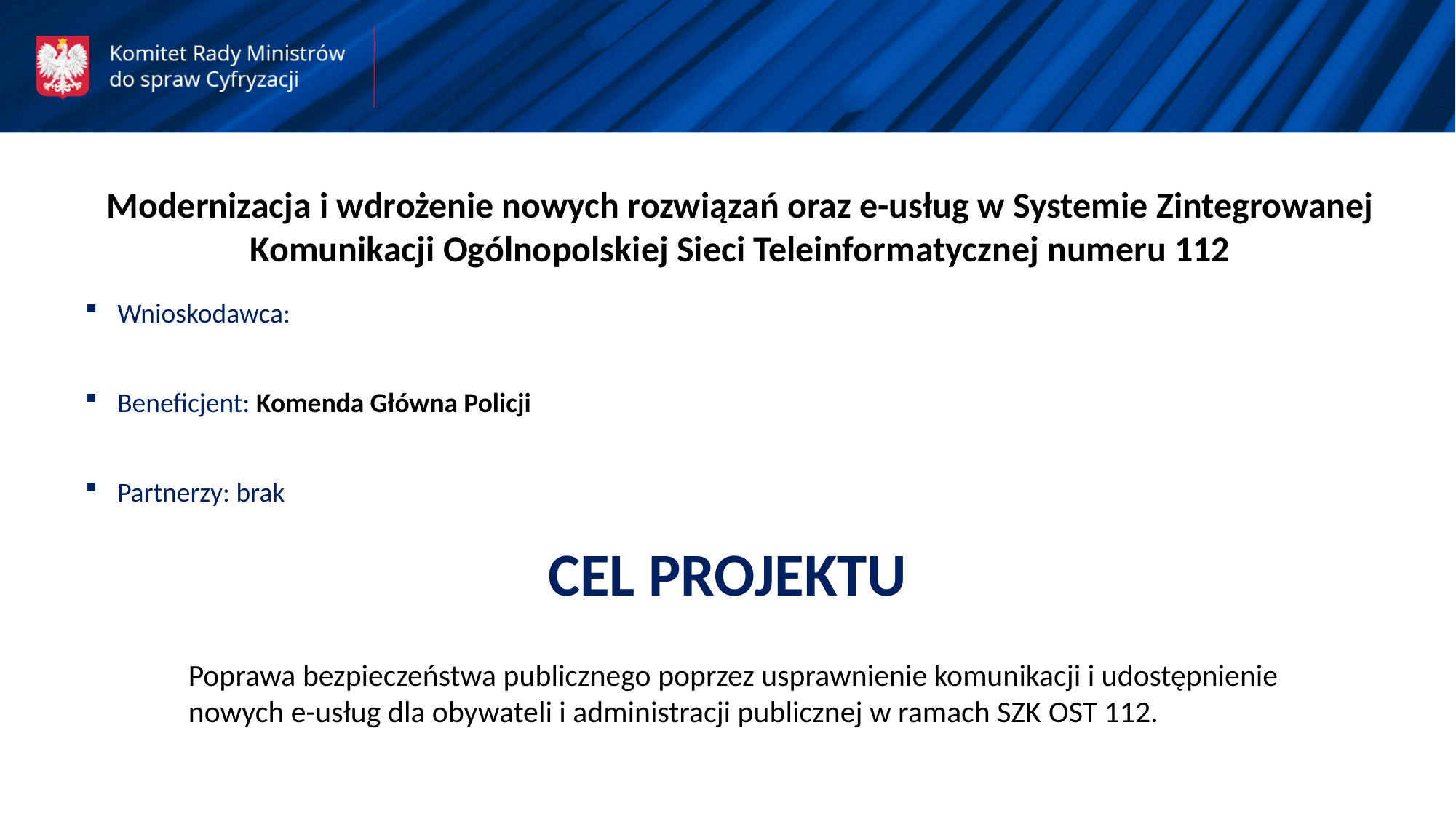

Modernizacja i wdrożenie nowych rozwiązań oraz e-usług w Systemie Zintegrowanej Komunikacji Ogólnopolskiej Sieci Teleinformatycznej numeru 112
Wnioskodawca:

Beneficjent: Komenda Główna Policji

Partnerzy: brak
CEL PROJEKTU
Poprawa bezpieczeństwa publicznego poprzez usprawnienie komunikacji i udostępnienie nowych e-usług dla obywateli i administracji publicznej w ramach SZK OST 112.